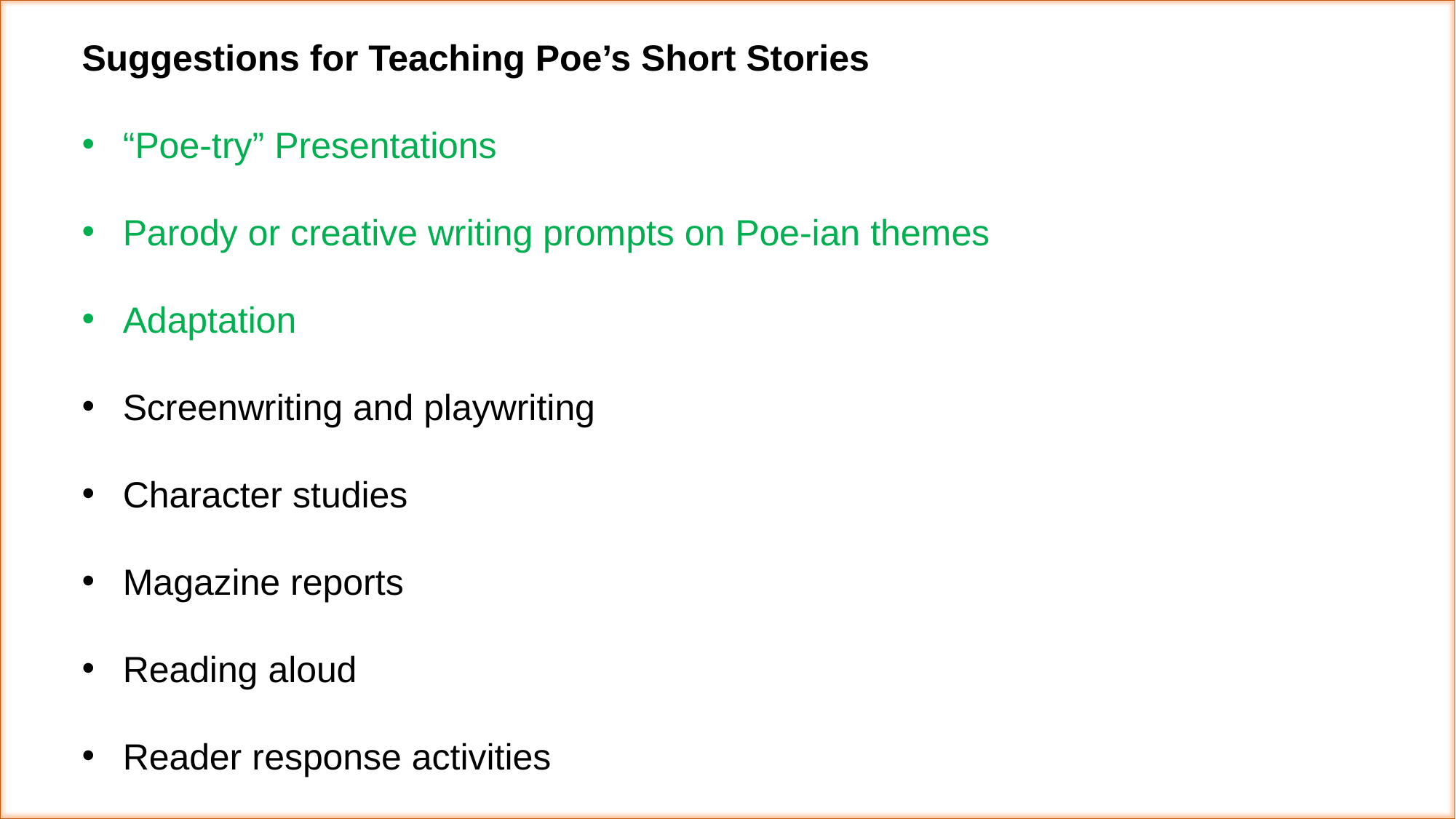

Suggestions for Teaching Poe’s Short Stories

“Poe-try” Presentations

Parody or creative writing prompts on Poe-ian themes

Adaptation

Screenwriting and playwriting

Character studies

Magazine reports

Reading aloud

Reader response activities